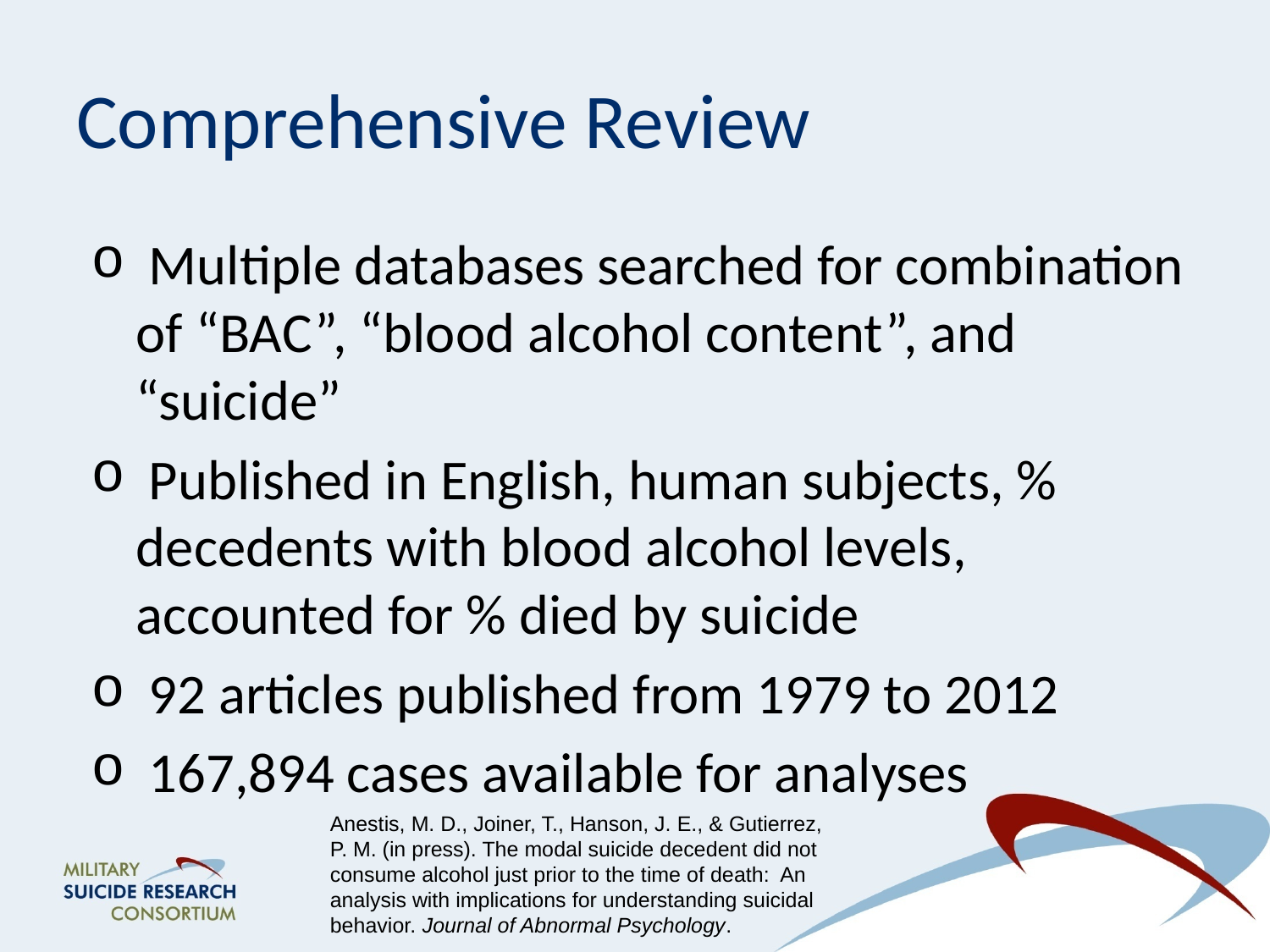

# Comprehensive Review
 Multiple databases searched for combination of “BAC”, “blood alcohol content”, and “suicide”
 Published in English, human subjects, % decedents with blood alcohol levels, accounted for % died by suicide
 92 articles published from 1979 to 2012
 167,894 cases available for analyses
Anestis, M. D., Joiner, T., Hanson, J. E., & Gutierrez, P. M. (in press). The modal suicide decedent did not consume alcohol just prior to the time of death:  An analysis with implications for understanding suicidal behavior. Journal of Abnormal Psychology.